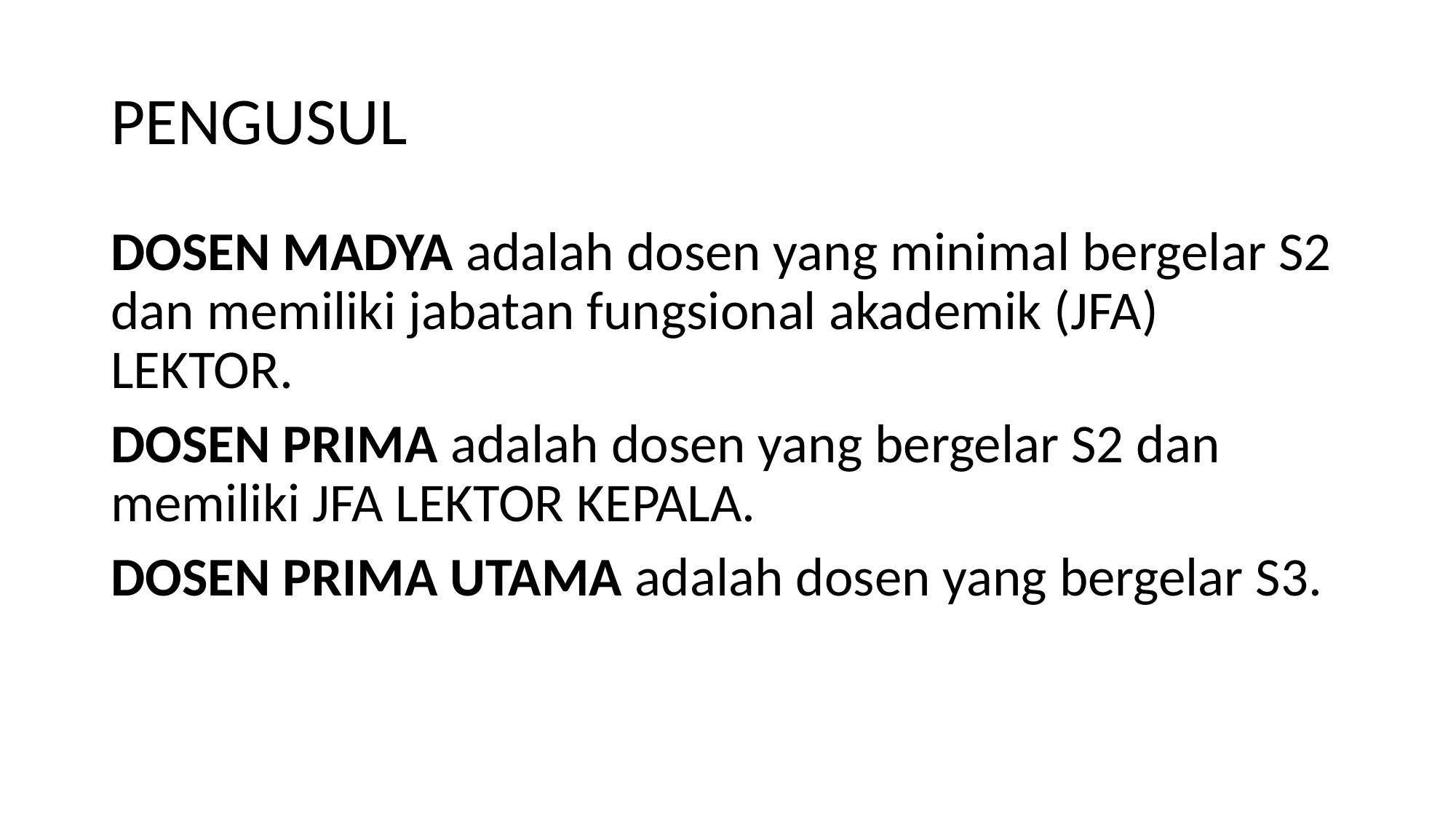

# PENGUSUL
DOSEN MADYA adalah dosen yang minimal bergelar S2 dan memiliki jabatan fungsional akademik (JFA) LEKTOR.
DOSEN PRIMA adalah dosen yang bergelar S2 dan memiliki JFA LEKTOR KEPALA.
DOSEN PRIMA UTAMA adalah dosen yang bergelar S3.